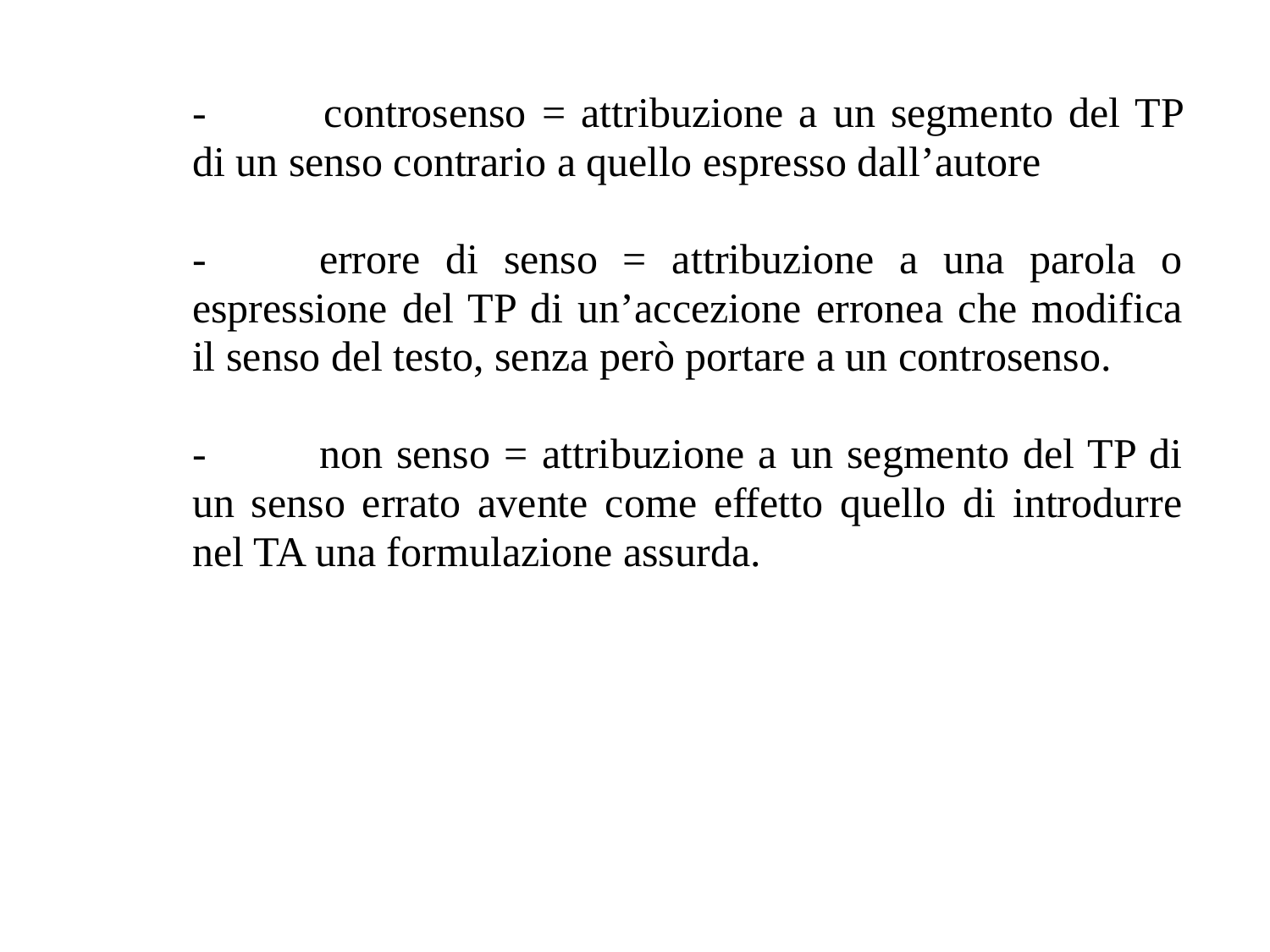

- 	controsenso = attribuzione a un segmento del TP di un senso contrario a quello espresso dall’autore

-	errore di senso = attribuzione a una parola o espressione del TP di un’accezione erronea che modifica il senso del testo, senza però portare a un controsenso.

-	non senso = attribuzione a un segmento del TP di un senso errato avente come effetto quello di introdurre nel TA una formulazione assurda.